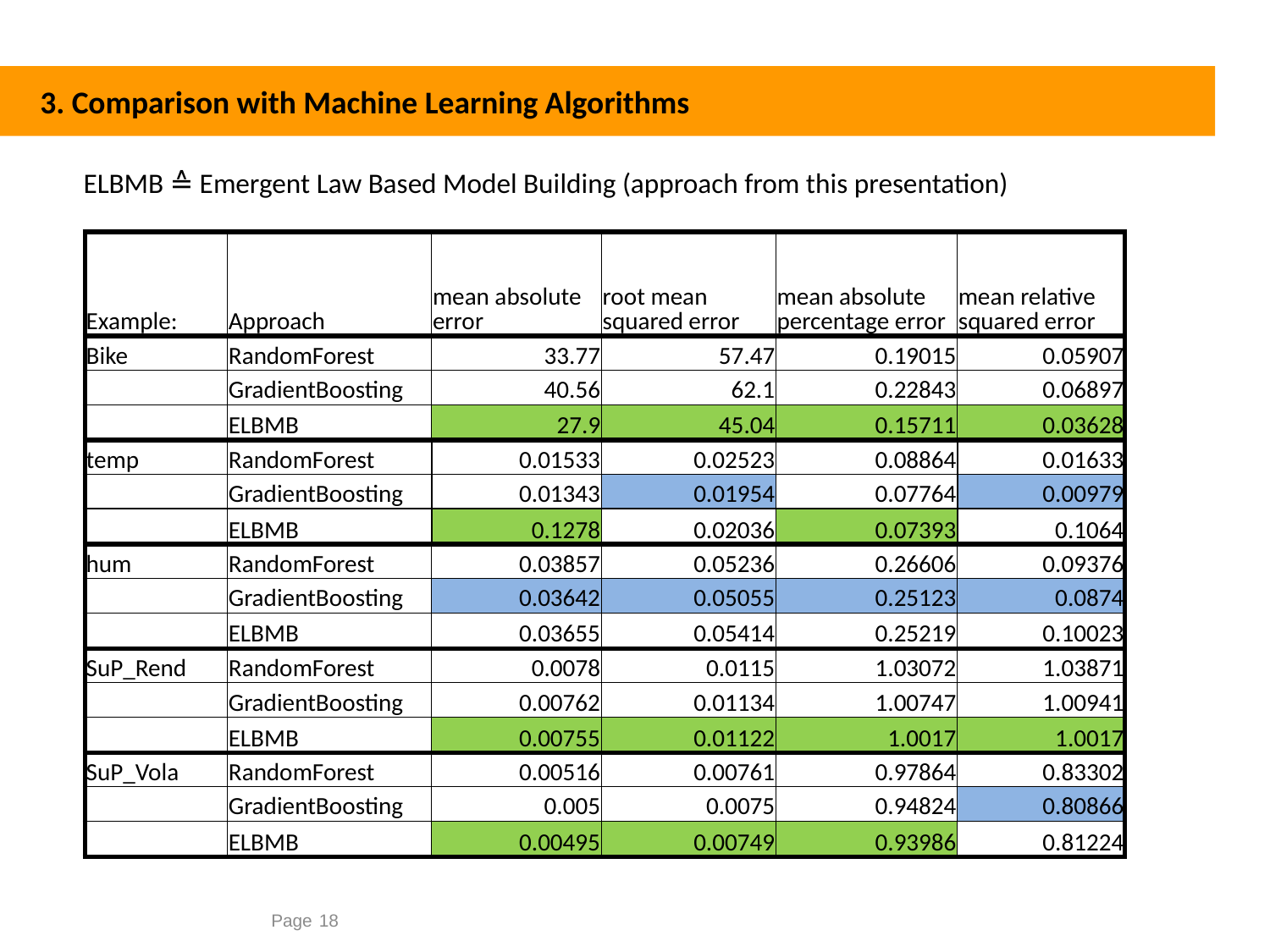

3. Comparison with Machine Learning Algorithms
ELBMB ≙ Emergent Law Based Model Building (approach from this presentation)

| Example: | Approach | mean absolute error | root mean squared error | mean absolute percentage error | mean relative squared error |
| --- | --- | --- | --- | --- | --- |
| Bike | RandomForest | 33.77 | 57.47 | 0.19015 | 0.05907 |
|  | GradientBoosting | 40.56 | 62.1 | 0.22843 | 0.06897 |
|  | ELBMB | 27.9 | 45.04 | 0.15711 | 0.03628 |
| temp | RandomForest | 0.01533 | 0.02523 | 0.08864 | 0.01633 |
|  | GradientBoosting | 0.01343 | 0.01954 | 0.07764 | 0.00979 |
|  | ELBMB | 0.1278 | 0.02036 | 0.07393 | 0.1064 |
| hum | RandomForest | 0.03857 | 0.05236 | 0.26606 | 0.09376 |
|  | GradientBoosting | 0.03642 | 0.05055 | 0.25123 | 0.0874 |
|  | ELBMB | 0.03655 | 0.05414 | 0.25219 | 0.10023 |
| SuP\_Rend | RandomForest | 0.0078 | 0.0115 | 1.03072 | 1.03871 |
|  | GradientBoosting | 0.00762 | 0.01134 | 1.00747 | 1.00941 |
|  | ELBMB | 0.00755 | 0.01122 | 1.0017 | 1.0017 |
| SuP\_Vola | RandomForest | 0.00516 | 0.00761 | 0.97864 | 0.83302 |
|  | GradientBoosting | 0.005 | 0.0075 | 0.94824 | 0.80866 |
|  | ELBMB | 0.00495 | 0.00749 | 0.93986 | 0.81224 |
Page 18